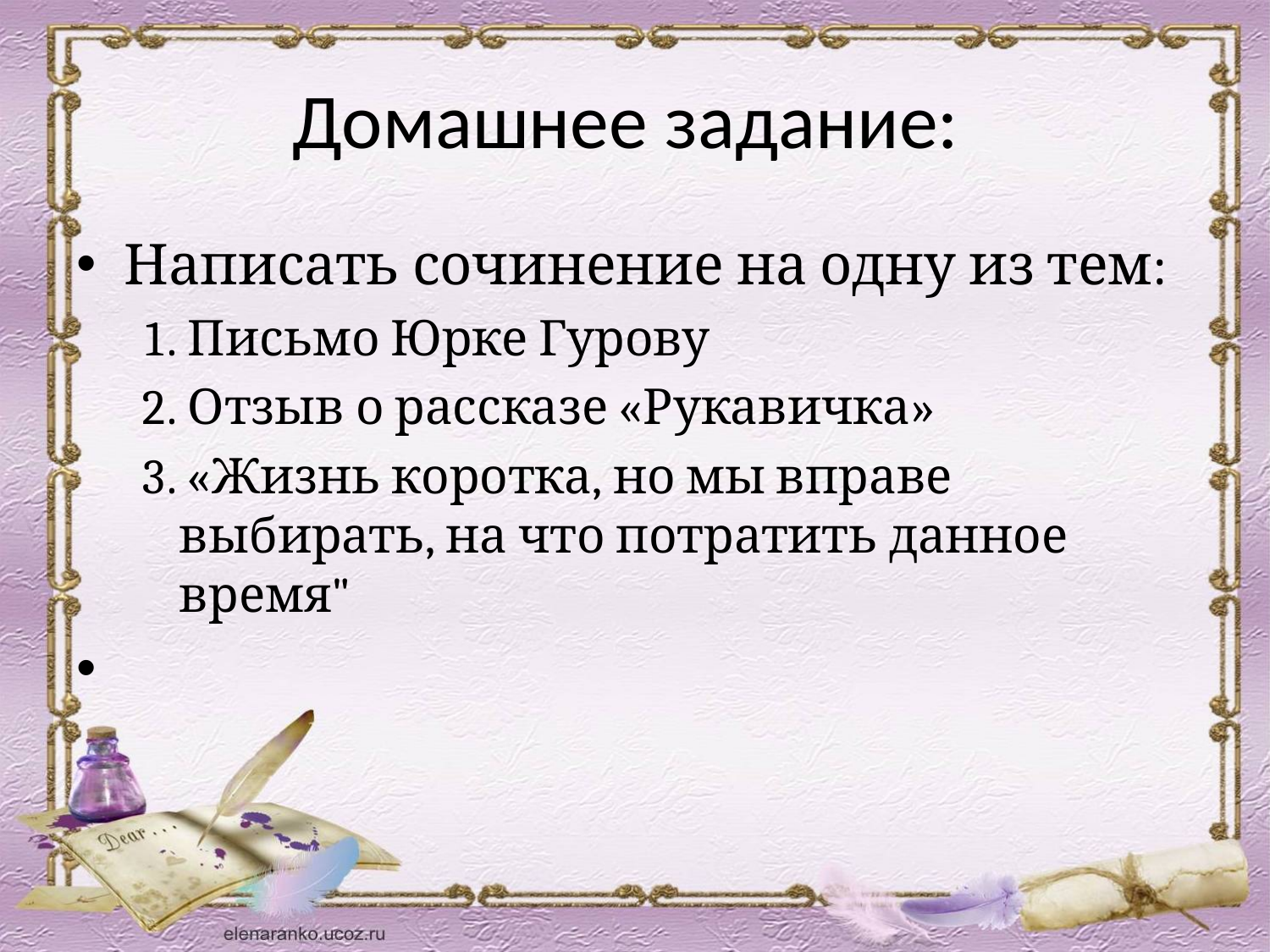

# Домашнее задание:
Написать сочинение на одну из тем:
1. Письмо Юрке Гурову
2. Отзыв о рассказе «Рукавичка»
3. «Жизнь коротка, но мы вправе выбирать, на что потратить данное время"